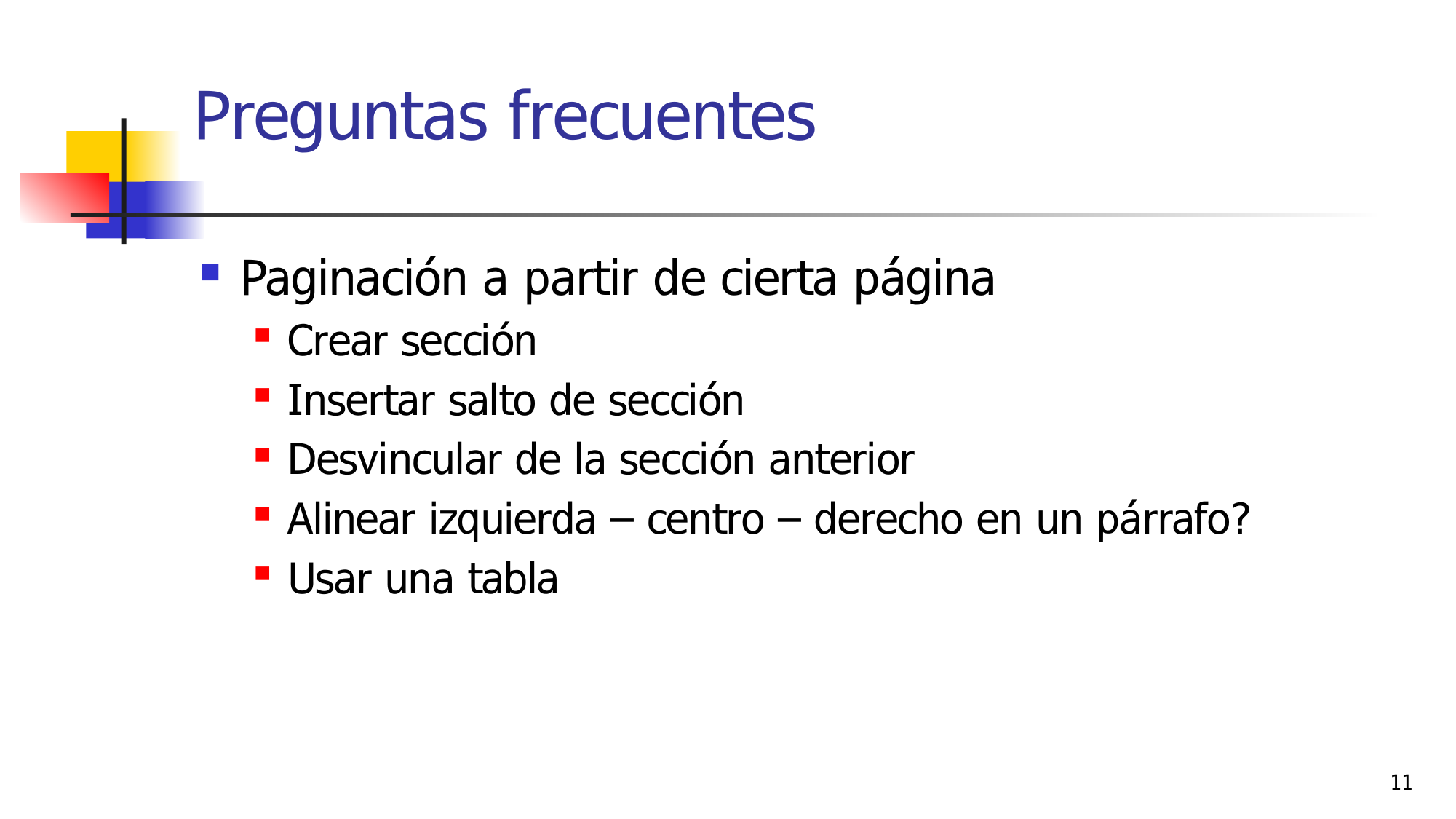

# Preguntas frecuentes
Paginación a partir de cierta página
Crear sección
Insertar salto de sección
Desvincular de la sección anterior
Alinear izquierda – centro – derecho en un párrafo?
Usar una tabla

11